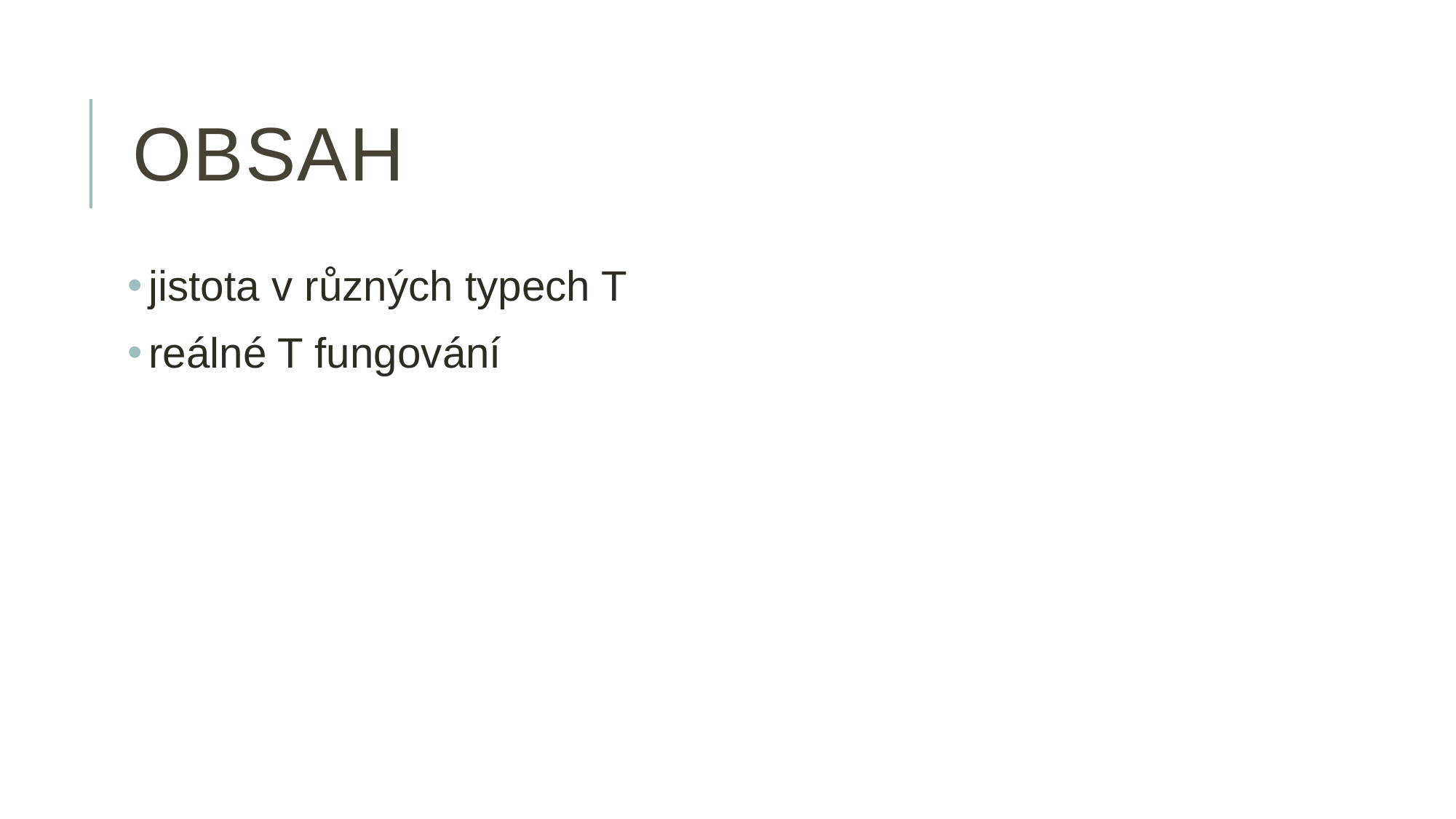

# obsah
jistota v různých typech T
reálné T fungování